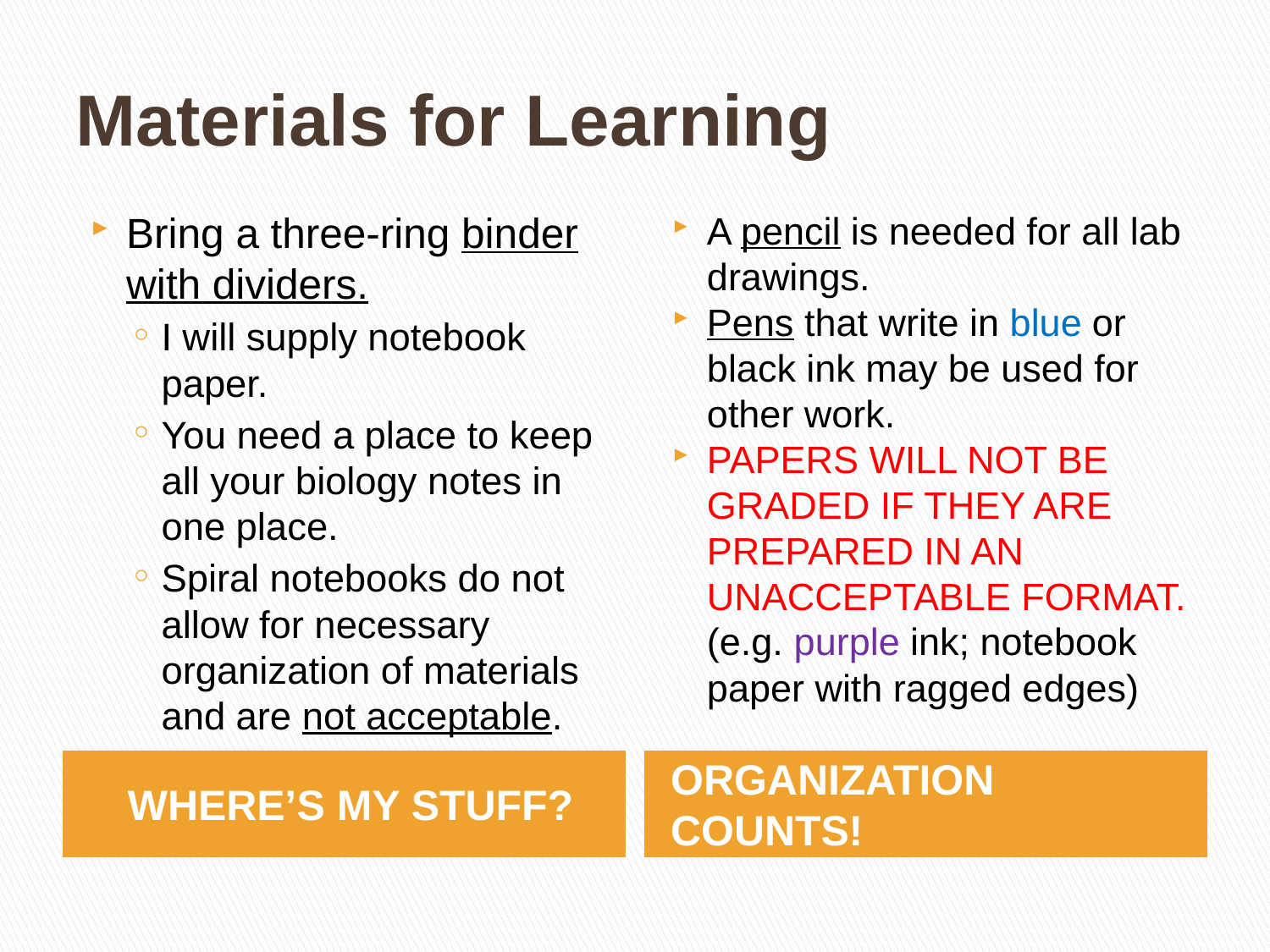

# Materials for Learning
Bring a three-ring binder with dividers.
I will supply notebook paper.
You need a place to keep all your biology notes in one place.
Spiral notebooks do not allow for necessary organization of materials and are not acceptable.
A pencil is needed for all lab drawings.
Pens that write in blue or black ink may be used for other work.
PAPERS WILL NOT BE GRADED IF THEY ARE PREPARED IN AN UNACCEPTABLE FORMAT. (e.g. purple ink; notebook paper with ragged edges)
WHERE’S MY STUFF?
ORGANIZATION COUNTS!